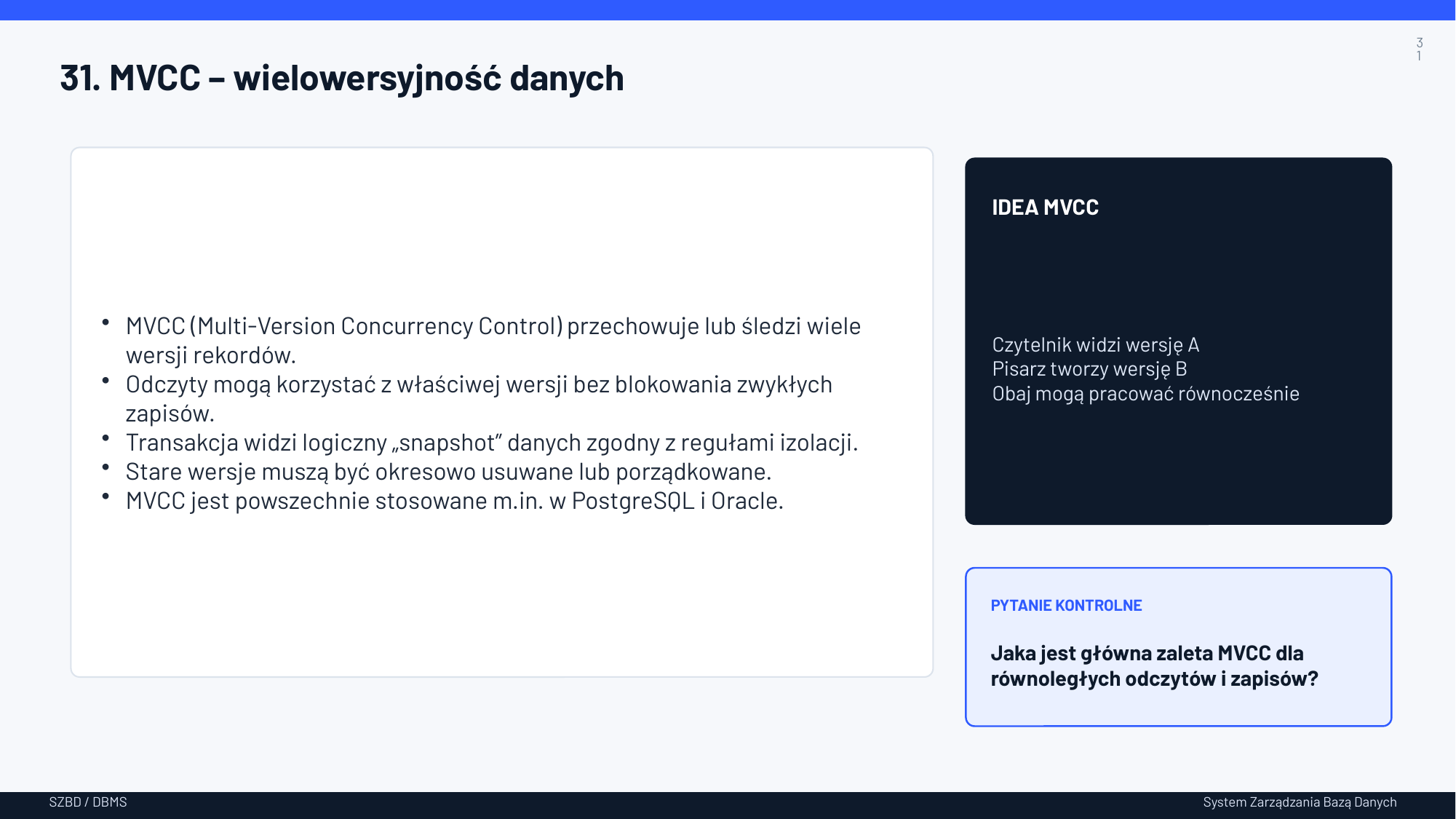

31
31. MVCC – wielowersyjność danych

MVCC (Multi-Version Concurrency Control) przechowuje lub śledzi wiele wersji rekordów.
Odczyty mogą korzystać z właściwej wersji bez blokowania zwykłych zapisów.
Transakcja widzi logiczny „snapshot” danych zgodny z regułami izolacji.
Stare wersje muszą być okresowo usuwane lub porządkowane.
MVCC jest powszechnie stosowane m.in. w PostgreSQL i Oracle.
IDEA MVCC
Czytelnik widzi wersję A
Pisarz tworzy wersję B
Obaj mogą pracować równocześnie

PYTANIE KONTROLNE
Jaka jest główna zaleta MVCC dla równoległych odczytów i zapisów?